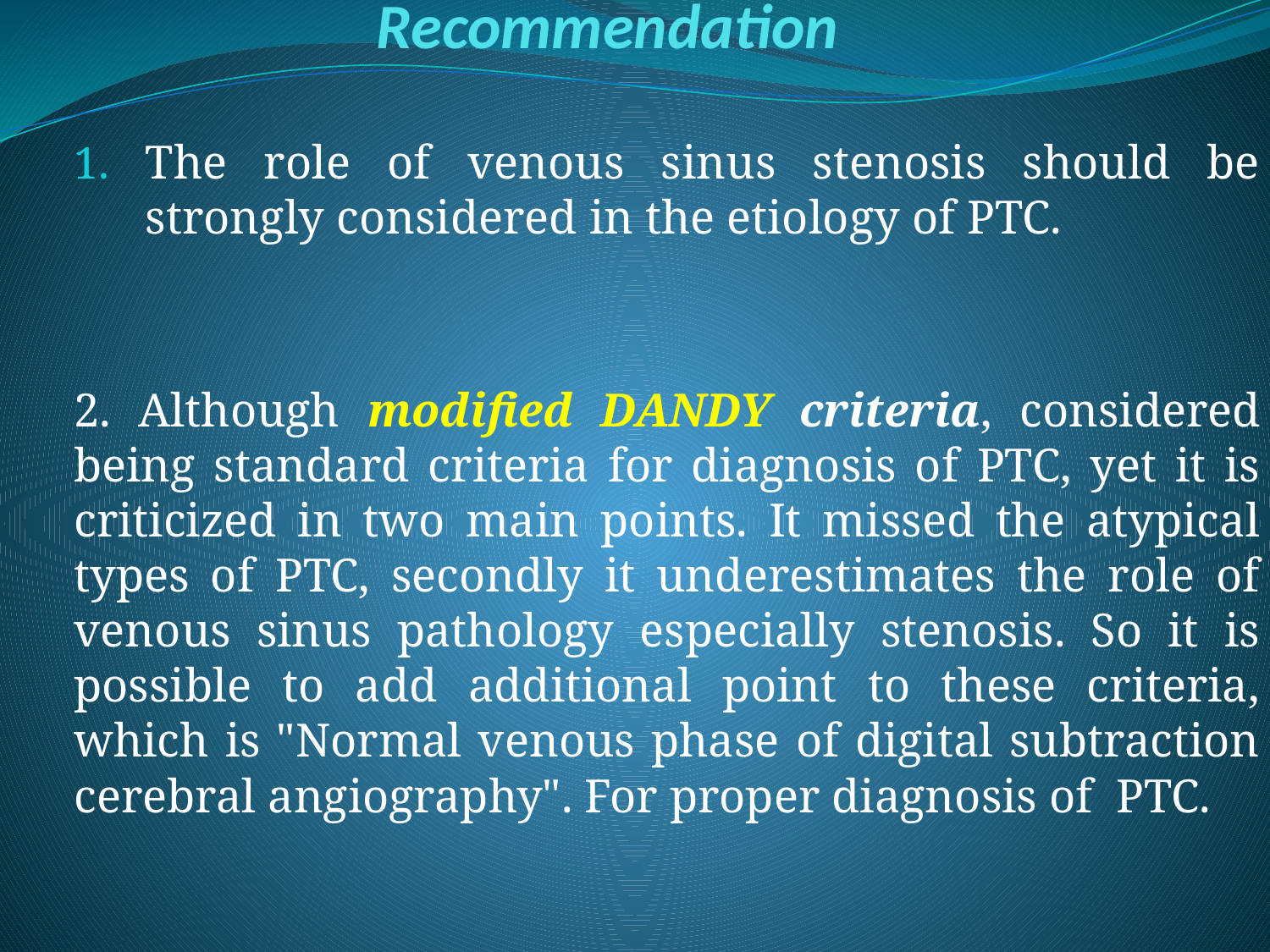

# Recommendation
The role of venous sinus stenosis should be strongly considered in the etiology of PTC.

2. Although modified DANDY criteria, considered being standard criteria for diagnosis of PTC, yet it is criticized in two main points. It missed the atypical types of PTC, secondly it underestimates the role of venous sinus pathology especially stenosis. So it is possible to add additional point to these criteria, which is "Normal venous phase of digital subtraction cerebral angiography". For proper diagnosis of  PTC.